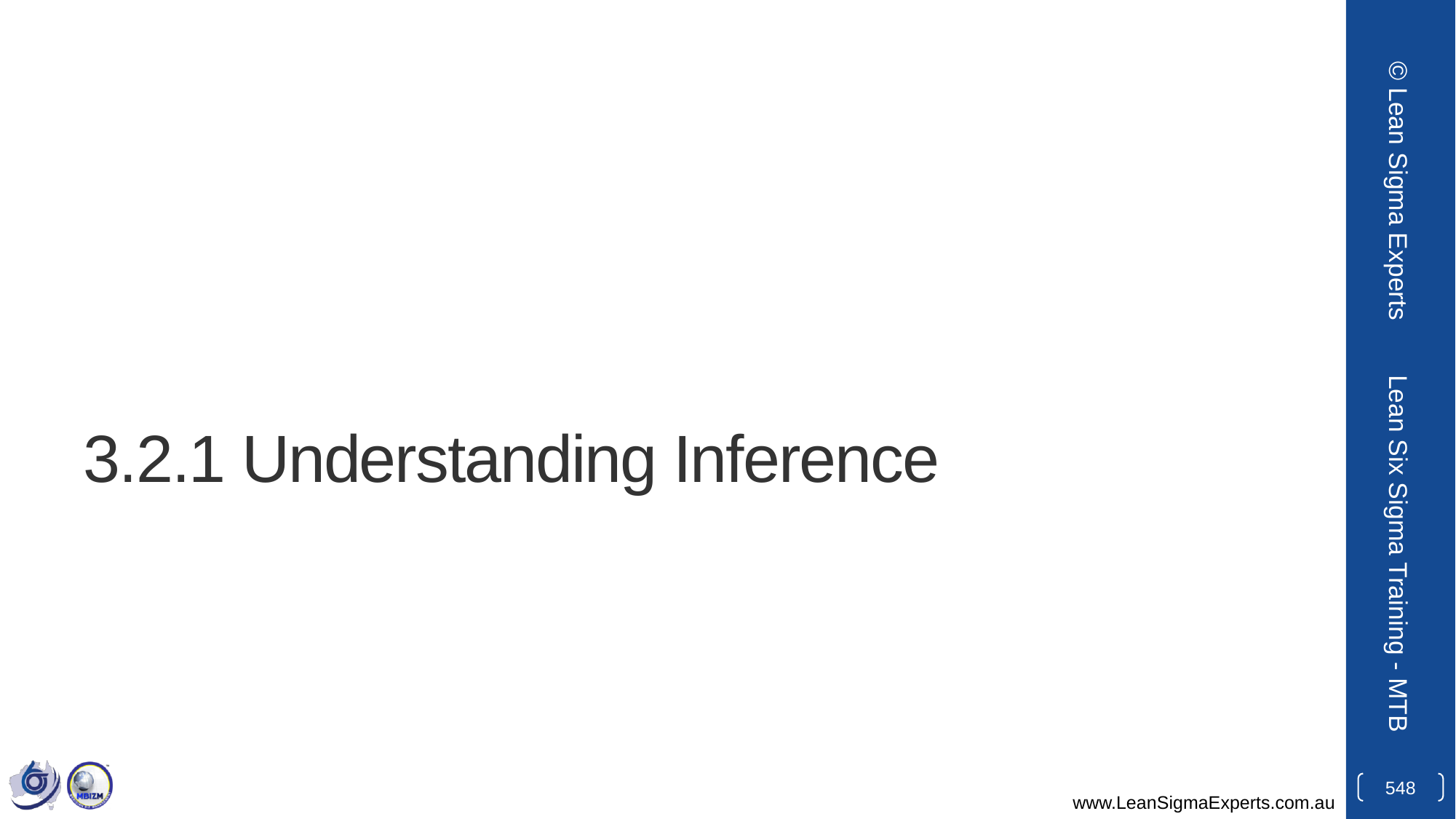

© Lean Sigma Experts
# 3.2.1 Understanding Inference
Lean Six Sigma Training - MTB
548